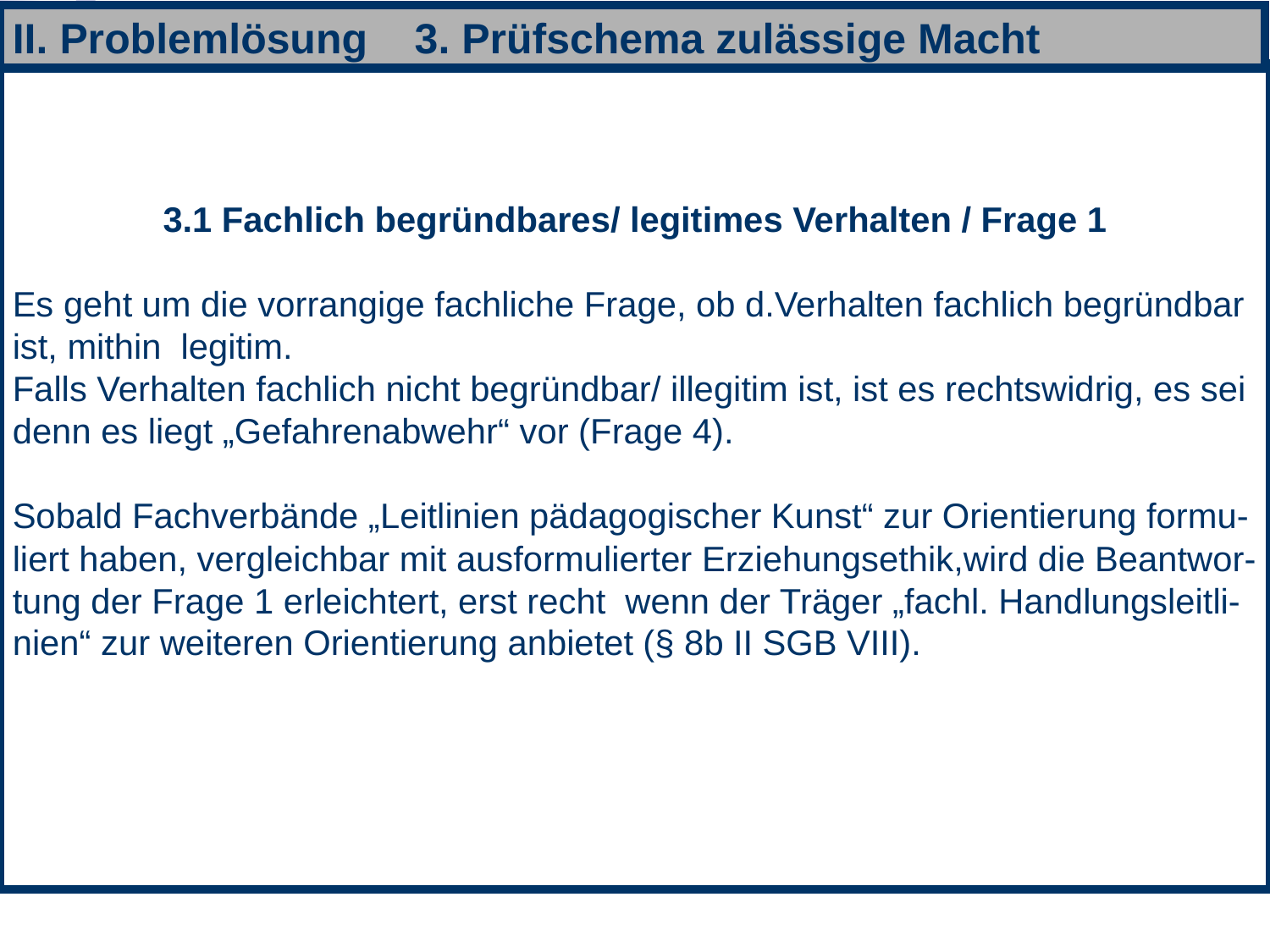

II. Problemlösung    3. Prüfschema zulässige Macht

3.1 Fachlich begründbares/ legitimes Verhalten / Frage 1

Es geht um die vorrangige fachliche Frage, ob d.Verhalten fachlich begründbar
ist, mithin  legitim.
Falls Verhalten fachlich nicht begründbar/ illegitim ist, ist es rechtswidrig, es sei
denn es liegt „Gefahrenabwehr“ vor (Frage 4).

Sobald Fachverbände „Leitlinien pädagogischer Kunst“ zur Orientierung formu-
liert haben, vergleichbar mit ausformulierter Erziehungsethik,wird die Beantwor-
tung der Frage 1 erleichtert, erst recht  wenn der Träger „fachl. Handlungsleitli-
nien“ zur weiteren Orientierung anbietet (§ 8b II SGB VIII).